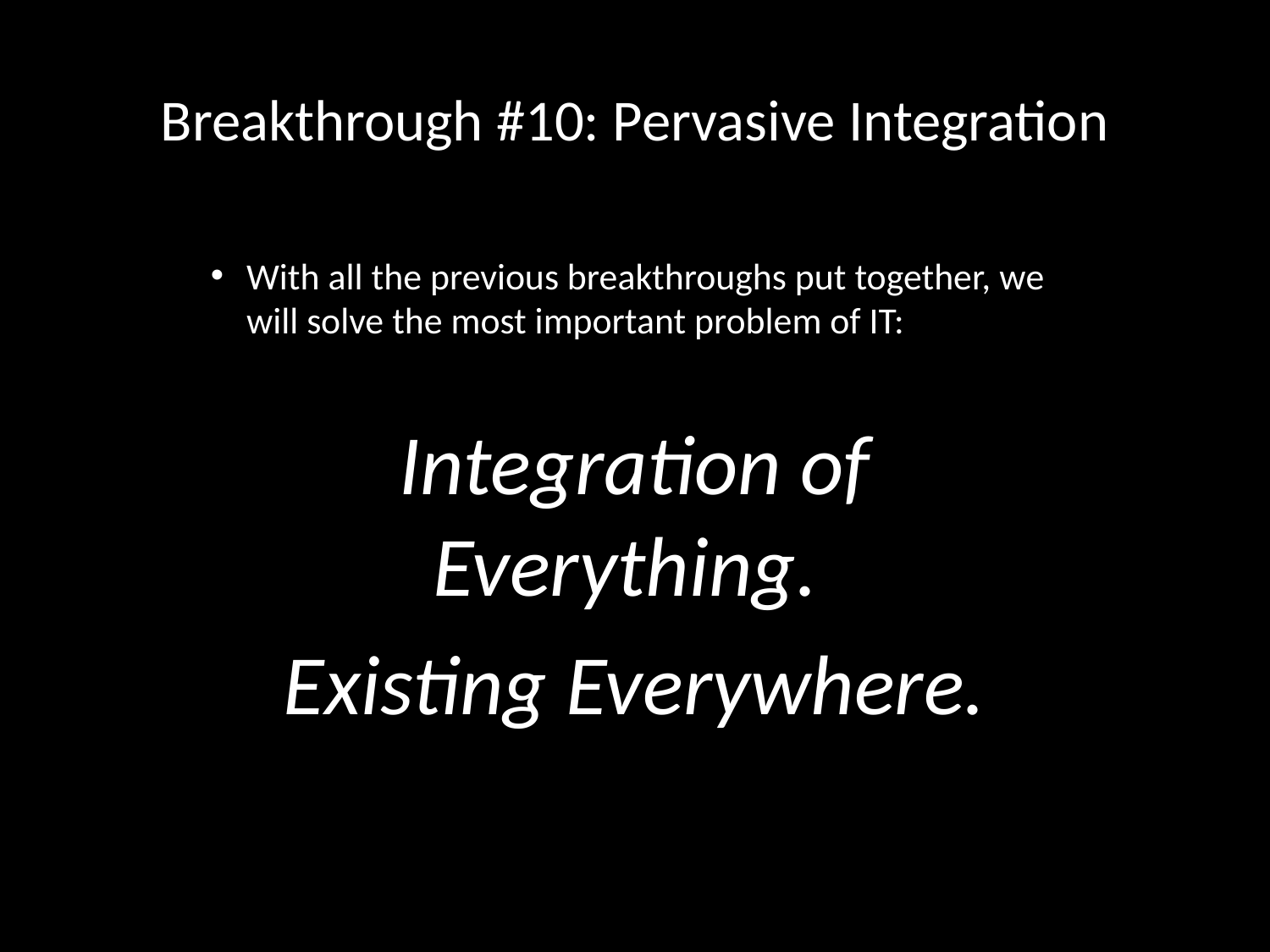

# Breakthrough #10: Pervasive Integration
With all the previous breakthroughs put together, we will solve the most important problem of IT:

Integration of Everything.
Existing Everywhere.